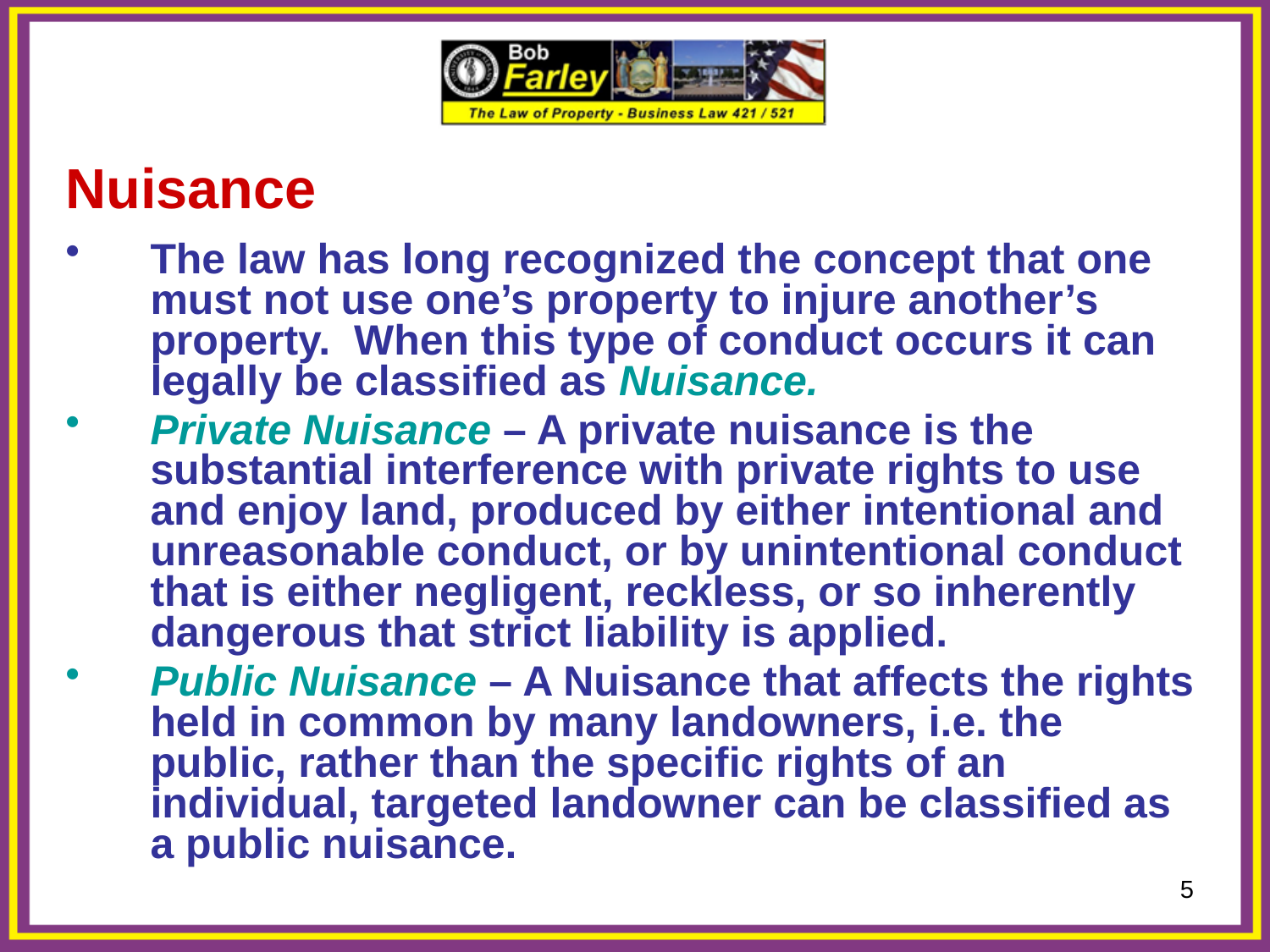

Nuisance

The law has long recognized the concept that one must not use one’s property to injure another’s property.  When this type of conduct occurs it can legally be classified as Nuisance.
Private Nuisance – A private nuisance is the substantial interference with private rights to use and enjoy land, produced by either intentional and unreasonable conduct, or by unintentional conduct that is either negligent, reckless, or so inherently dangerous that strict liability is applied.
Public Nuisance – A Nuisance that affects the rights held in common by many landowners, i.e. the public, rather than the specific rights of an individual, targeted landowner can be classified as a public nuisance.
5